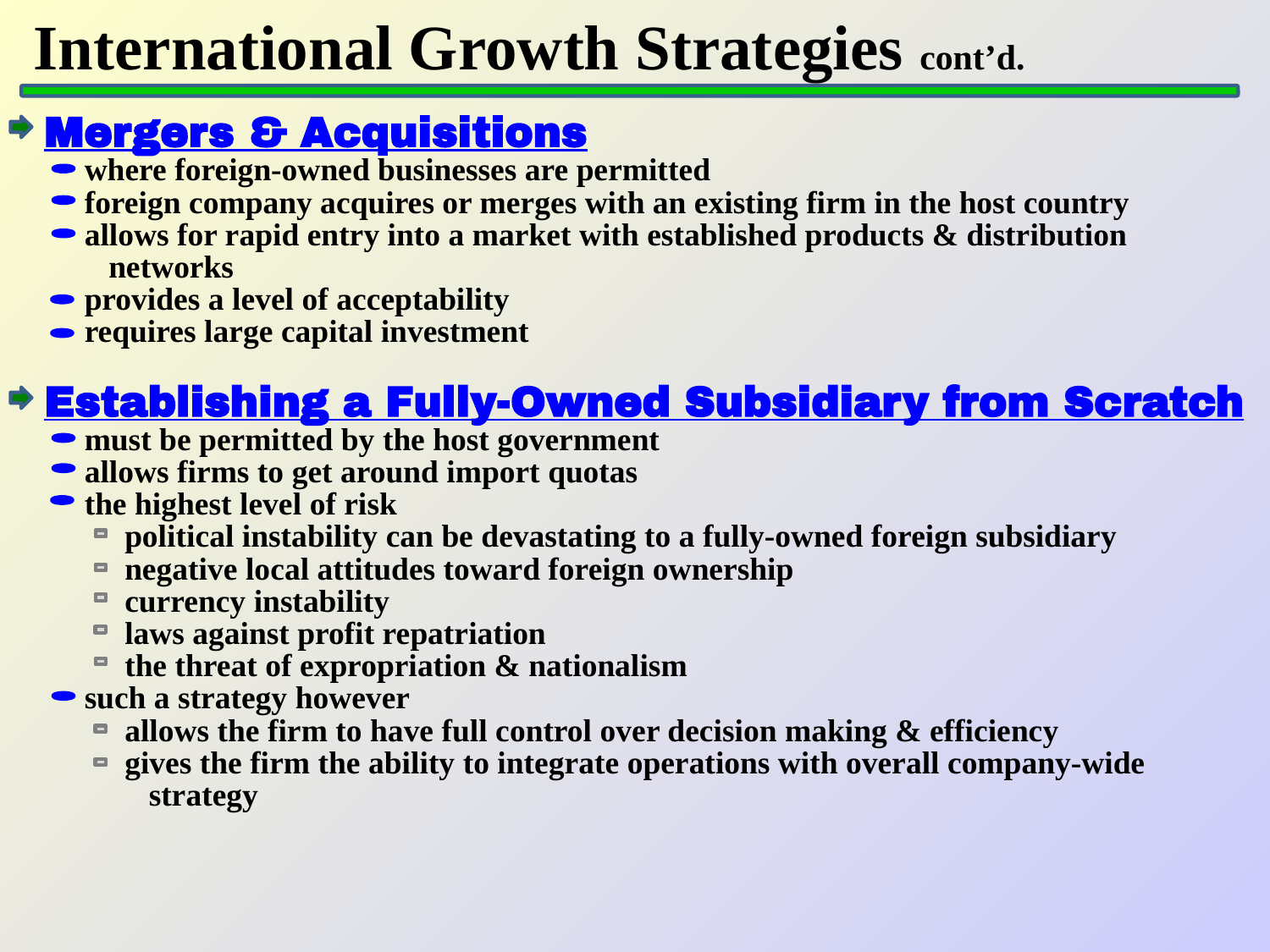

International Growth Strategies cont’d.

Mergers & Acquisitions
     where foreign-owned businesses are permitted
     foreign company acquires or merges with an existing firm in the host country
     allows for rapid entry into a market with established products & distribution
        networks
     provides a level of acceptability
     requires large capital investment

Establishing a Fully-Owned Subsidiary from Scratch
     must be permitted by the host government
     allows firms to get around import quotas
     the highest level of risk
          political instability can be devastating to a fully-owned foreign subsidiary
          negative local attitudes toward foreign ownership
          currency instability
          laws against profit repatriation
          the threat of expropriation & nationalism
     such a strategy however
          allows the firm to have full control over decision making & efficiency
          gives the firm the ability to integrate operations with overall company-wide
             strategy